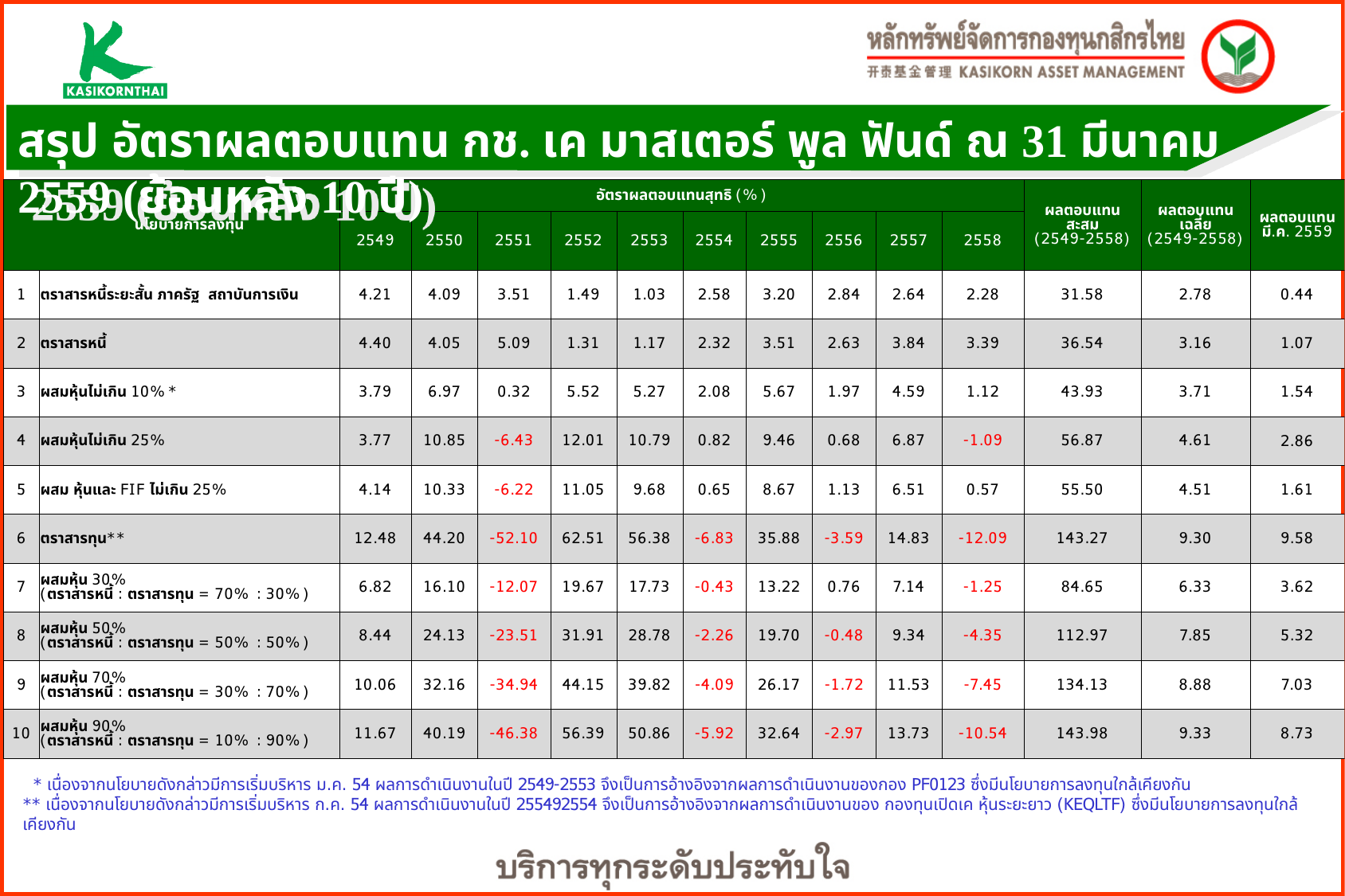

สรุป อัตราผลตอบแทน กช. เค มาสเตอร์ พูล ฟันด์ ณ 31 มีนาคม 2559 (ย้อนหลัง 10 ปี)
|  | นโยบายการลงทุน | อัตราผลตอบแทนสุทธิ (%) |  |  |  |  |  |  |  |  |  | ผลตอบแทน สะสม (2549-2558) | ผลตอบแทนเฉลี่ย (2549-2558) | ผลตอบแทน มี.ค. 2559 |
| --- | --- | --- | --- | --- | --- | --- | --- | --- | --- | --- | --- | --- | --- | --- |
|  |  | 2549 | 2550 | 2551 | 2552 | 2553 | 2554 | 2555 | 2556 | 2557 | 2558 |  |  |  |
| 1 | ตราสารหนี้ระยะสั้น ภาครัฐ สถาบันการเงิน | 4.21 | 4.09 | 3.51 | 1.49 | 1.03 | 2.58 | 3.20 | 2.84 | 2.64 | 2.28 | 31.58 | 2.78 | 0.44 |
| 2 | ตราสารหนี้ | 4.40 | 4.05 | 5.09 | 1.31 | 1.17 | 2.32 | 3.51 | 2.63 | 3.84 | 3.39 | 36.54 | 3.16 | 1.07 |
| 3 | ผสมหุ้นไม่เกิน 10%\* | 3.79 | 6.97 | 0.32 | 5.52 | 5.27 | 2.08 | 5.67 | 1.97 | 4.59 | 1.12 | 43.93 | 3.71 | 1.54 |
| 4 | ผสมหุ้นไม่เกิน 25% | 3.77 | 10.85 | -6.43 | 12.01 | 10.79 | 0.82 | 9.46 | 0.68 | 6.87 | -1.09 | 56.87 | 4.61 | 2.86 |
| 5 | ผสม หุ้นและ FIF ไม่เกิน 25% | 4.14 | 10.33 | -6.22 | 11.05 | 9.68 | 0.65 | 8.67 | 1.13 | 6.51 | 0.57 | 55.50 | 4.51 | 1.61 |
| 6 | ตราสารทุน\*\* | 12.48 | 44.20 | -52.10 | 62.51 | 56.38 | -6.83 | 35.88 | -3.59 | 14.83 | -12.09 | 143.27 | 9.30 | 9.58 |
| 7 | ผสมหุ้น 30% (ตราสารหนี้ : ตราสารทุน = 70% : 30%) | 6.82 | 16.10 | -12.07 | 19.67 | 17.73 | -0.43 | 13.22 | 0.76 | 7.14 | -1.25 | 84.65 | 6.33 | 3.62 |
| 8 | ผสมหุ้น 50% (ตราสารหนี้ : ตราสารทุน = 50% : 50%) | 8.44 | 24.13 | -23.51 | 31.91 | 28.78 | -2.26 | 19.70 | -0.48 | 9.34 | -4.35 | 112.97 | 7.85 | 5.32 |
| 9 | ผสมหุ้น 70% (ตราสารหนี้ : ตราสารทุน = 30% : 70%) | 10.06 | 32.16 | -34.94 | 44.15 | 39.82 | -4.09 | 26.17 | -1.72 | 11.53 | -7.45 | 134.13 | 8.88 | 7.03 |
| 10 | ผสมหุ้น 90% (ตราสารหนี้ : ตราสารทุน = 10% : 90%) | 11.67 | 40.19 | -46.38 | 56.39 | 50.86 | -5.92 | 32.64 | -2.97 | 13.73 | -10.54 | 143.98 | 9.33 | 8.73 |
  * เนื่องจากนโยบายดังกล่าวมีการเริ่มบริหาร ม.ค. 54 ผลการดำเนินงานในปี 2549-2553 จึงเป็นการอ้างอิงจากผลการดำเนินงานของกอง PF0123 ซึ่งมีนโยบายการลงทุนใกล้เคียงกัน
** เนื่องจากนโยบายดังกล่าวมีการเริ่มบริหาร ก.ค. 54 ผลการดำเนินงานในปี 255492554 จึงเป็นการอ้างอิงจากผลการดำเนินงานของ กองทุนเปิดเค หุ้นระยะยาว (KEQLTF) ซึ่งมีนโยบายการลงทุนใกล้เคียงกัน